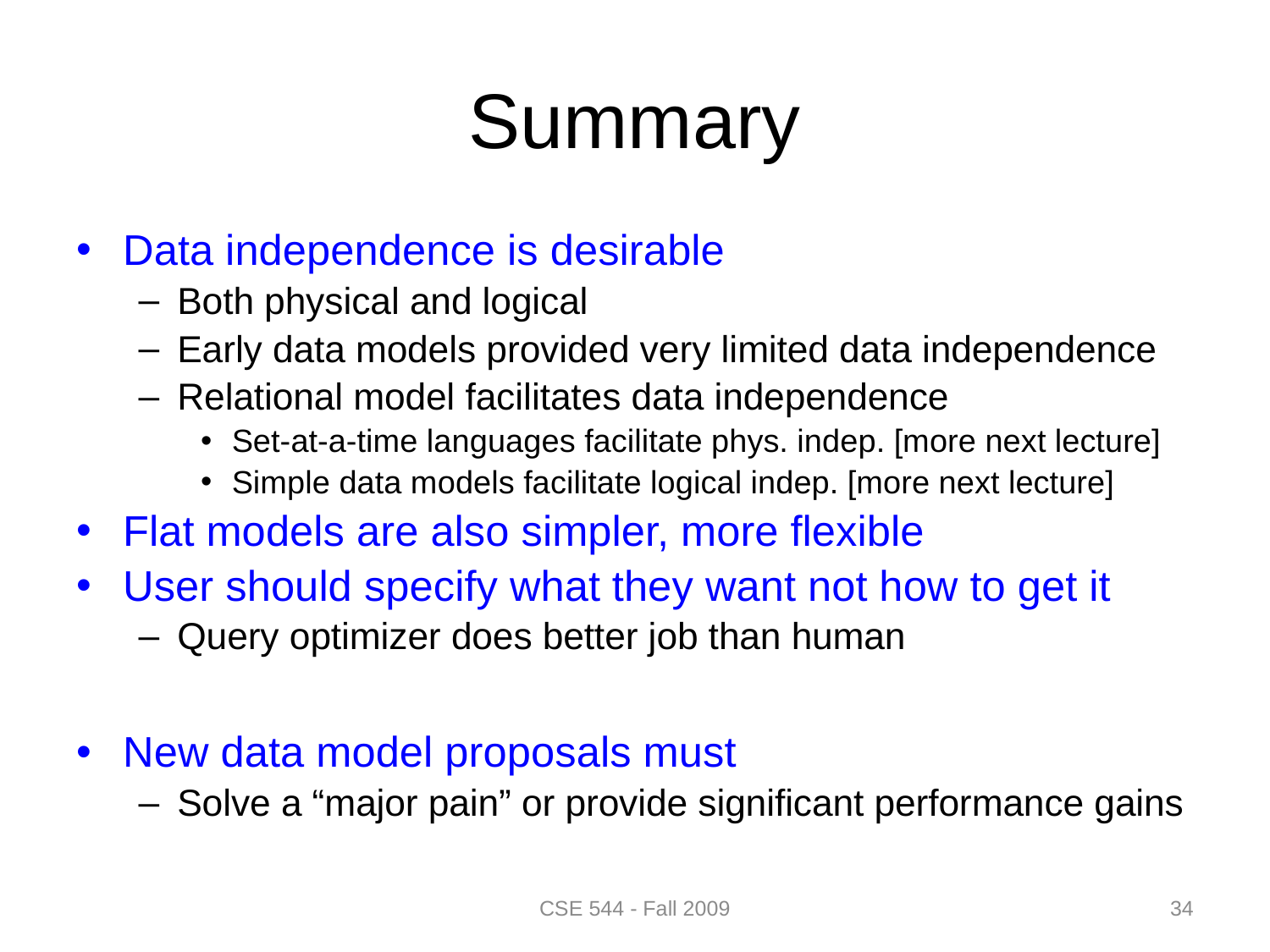

# Summary
Data independence is desirable
Both physical and logical
Early data models provided very limited data independence
Relational model facilitates data independence
Set-at-a-time languages facilitate phys. indep. [more next lecture]
Simple data models facilitate logical indep. [more next lecture]
Flat models are also simpler, more flexible
User should specify what they want not how to get it
Query optimizer does better job than human

New data model proposals must
Solve a “major pain” or provide significant performance gains
34
CSE 544 - Fall 2009